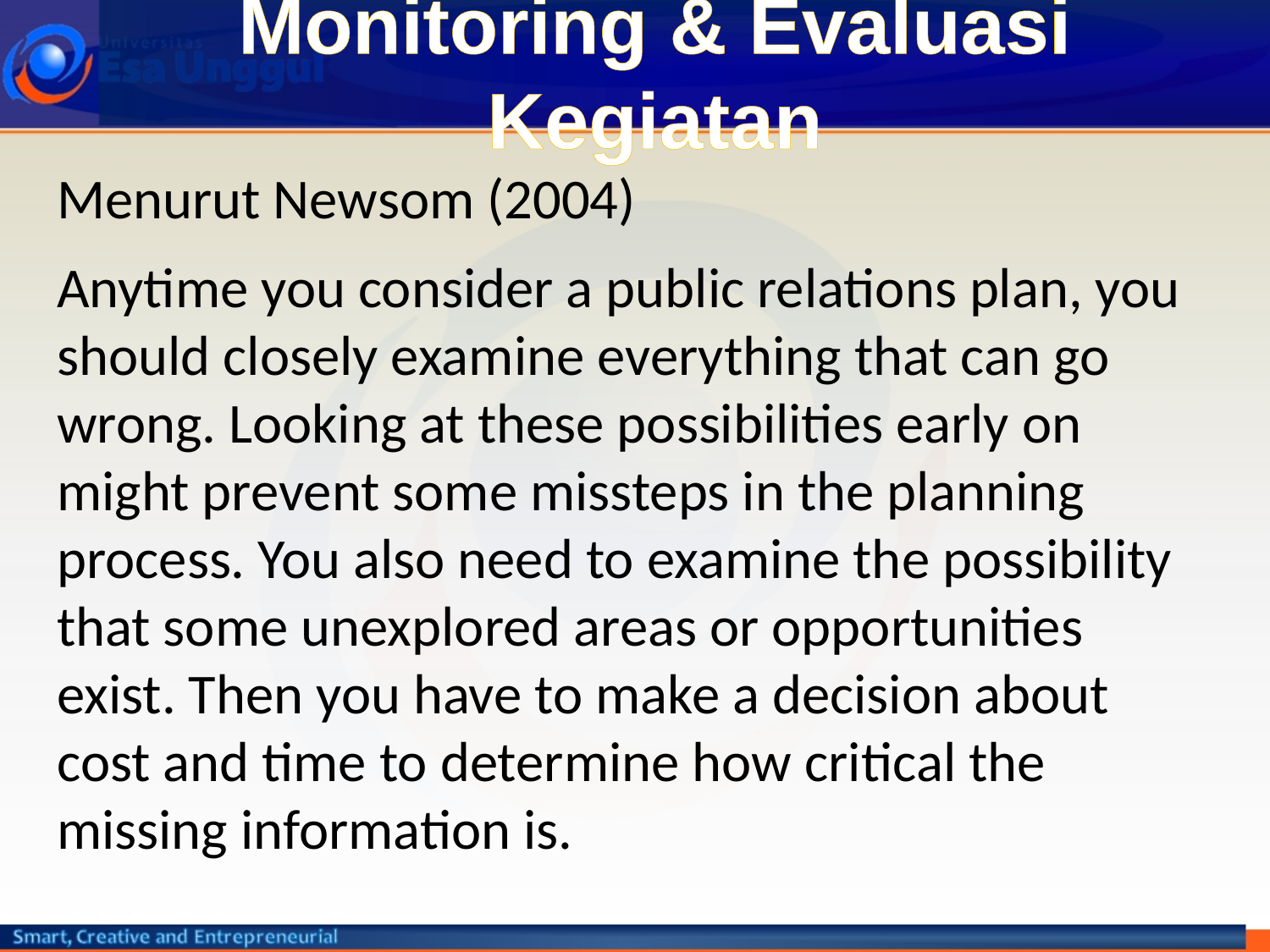

# Monitoring & Evaluasi Kegiatan
Menurut Newsom (2004)

Anytime you consider a public relations plan, you should closely examine everything that can go wrong. Looking at these possibilities early on might prevent some missteps in the planning process. You also need to examine the possibility that some unexplored areas or opportunities exist. Then you have to make a decision about cost and time to determine how critical the missing information is.